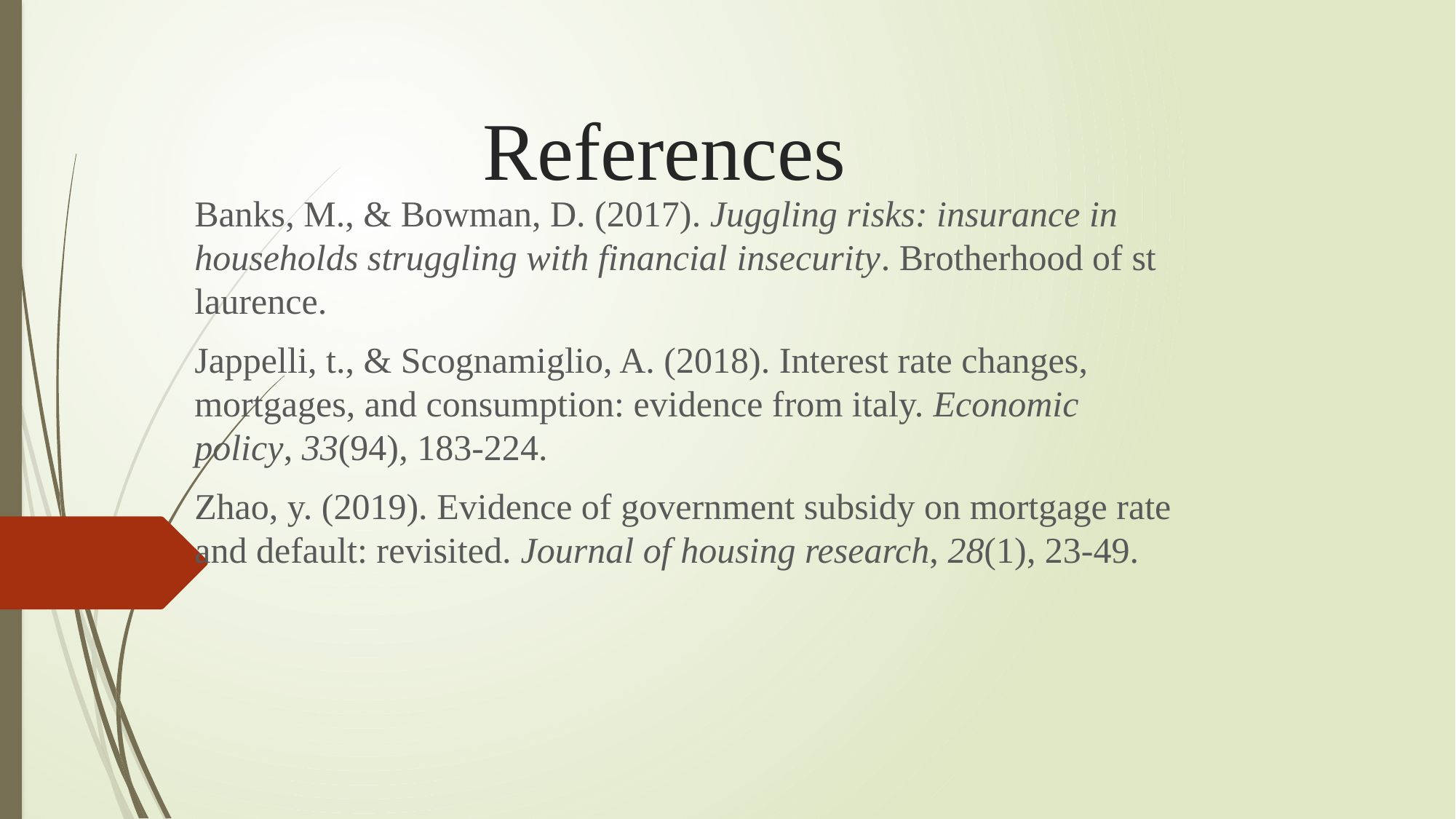

# References
Banks, M., & Bowman, D. (2017). Juggling risks: insurance in households struggling with financial insecurity. Brotherhood of st laurence.
Jappelli, t., & Scognamiglio, A. (2018). Interest rate changes, mortgages, and consumption: evidence from italy. Economic policy, 33(94), 183-224.
Zhao, y. (2019). Evidence of government subsidy on mortgage rate and default: revisited. Journal of housing research, 28(1), 23-49.